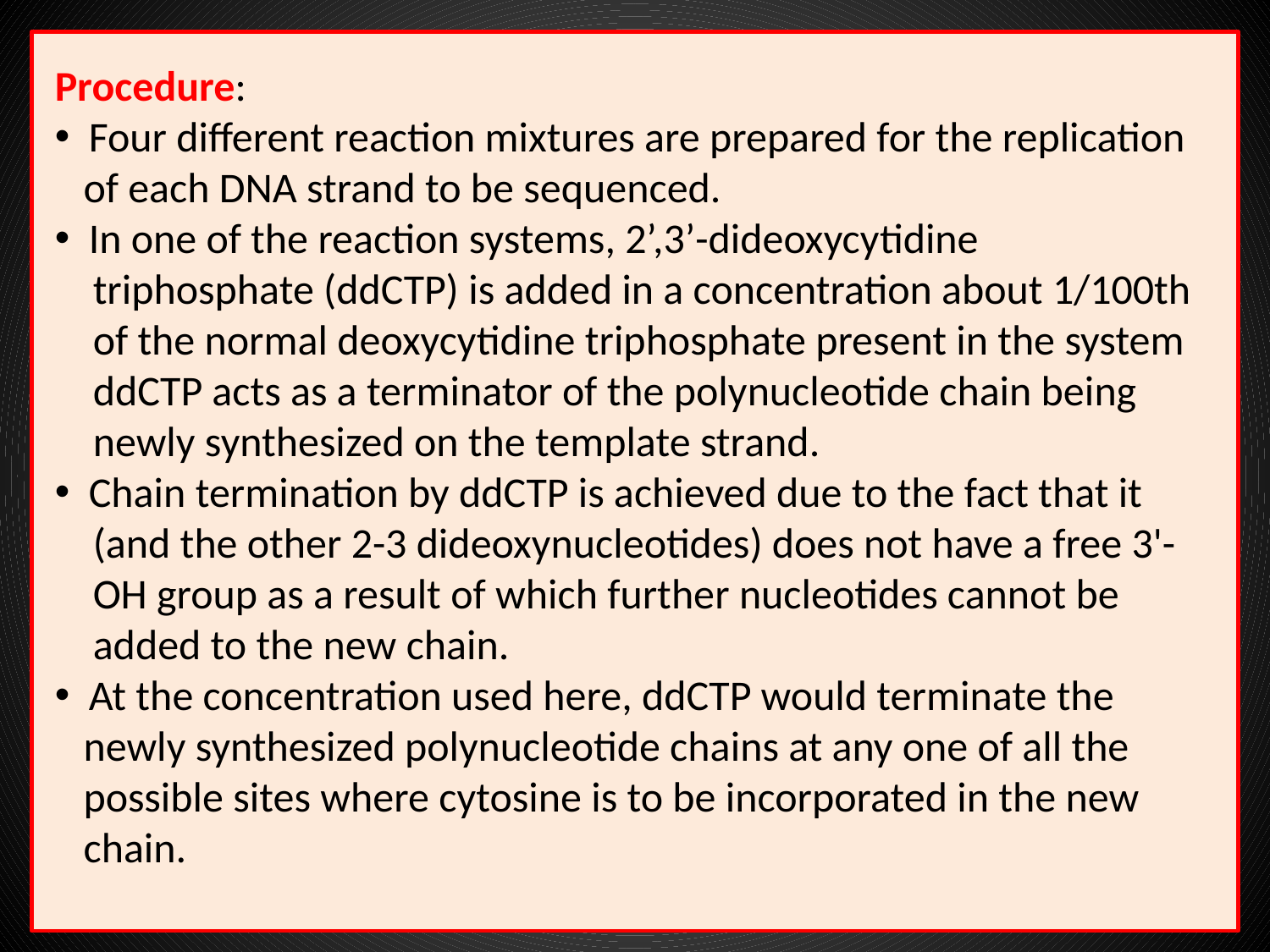

Procedure:
  Four different reaction mixtures are prepared for the replication
   of each DNA strand to be sequenced.
  In one of the reaction systems, 2’,3’-dideoxycytidine
    triphosphate (ddCTP) is added in a concentration about 1/100th
    of the normal deoxycytidine triphosphate present in the system
    ddCTP acts as a terminator of the polynucleotide chain being
    newly synthesized on the template strand.
  Chain termination by ddCTP is achieved due to the fact that it
    (and the other 2-3 dideoxynucleotides) does not have a free 3'-
    OH group as a result of which further nucleotides cannot be
    added to the new chain.
  At the concentration used here, ddCTP would terminate the
   newly synthesized polynucleotide chains at any one of all the
   possible sites where cytosine is to be incorporated in the new
   chain.